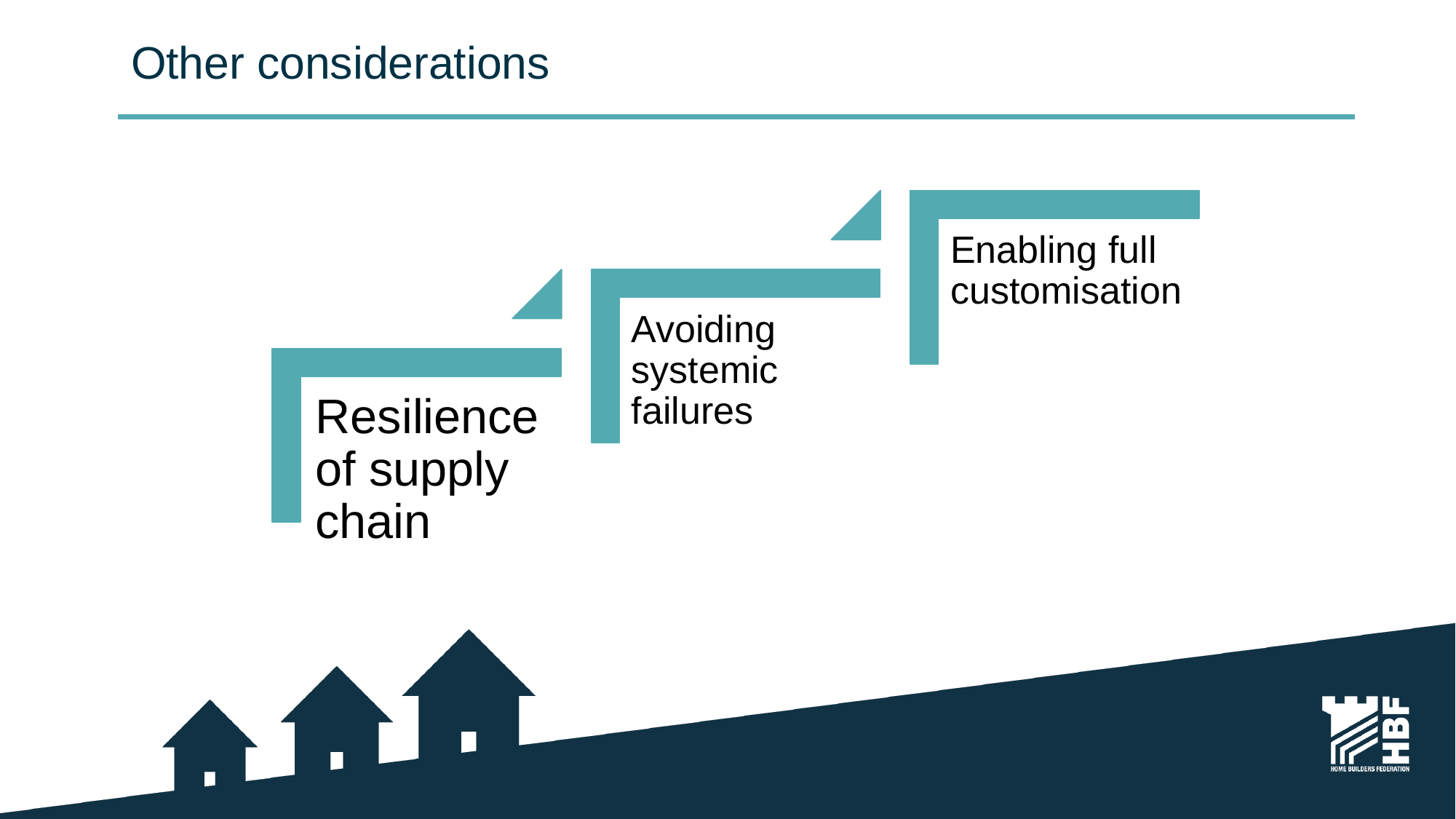

# Other considerations
Resilience of supply chain
Avoiding systemic failures
Enabling full customisation